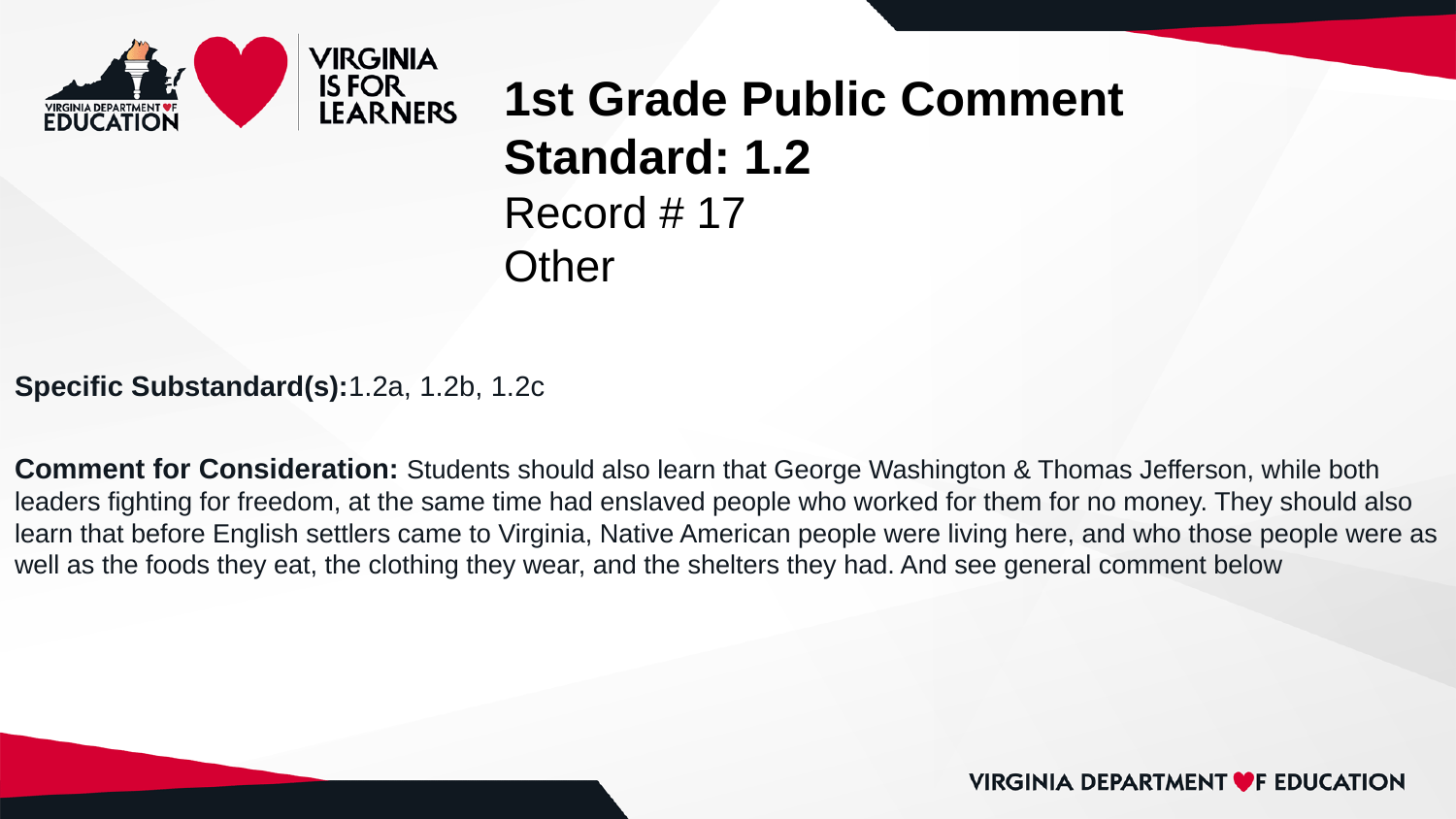

# 1st Grade Public Comment
Standard: 1.2
Record # 17
Other

Specific Substandard(s):1.2a, 1.2b, 1.2c

Comment for Consideration: Students should also learn that George Washington & Thomas Jefferson, while both leaders fighting for freedom, at the same time had enslaved people who worked for them for no money. They should also learn that before English settlers came to Virginia, Native American people were living here, and who those people were as well as the foods they eat, the clothing they wear, and the shelters they had. And see general comment below